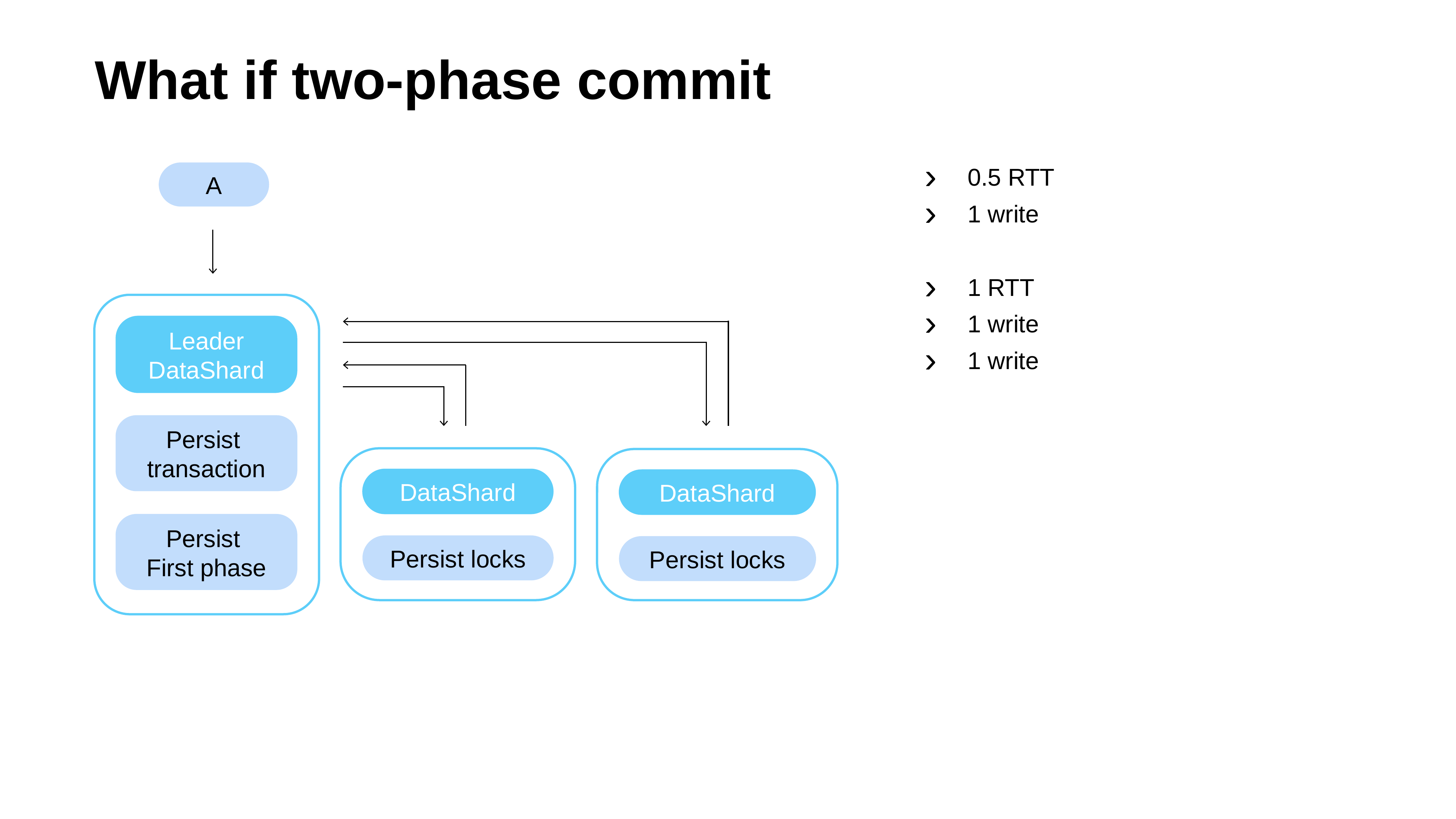

# What if two-phase commit
0.5 RTT
1 write

1 RTT
1 write
1 write

A

Leader
DataShard
Persist
transaction

DataShard
DataShard
Persist
First phase
Persist locks
Persist locks